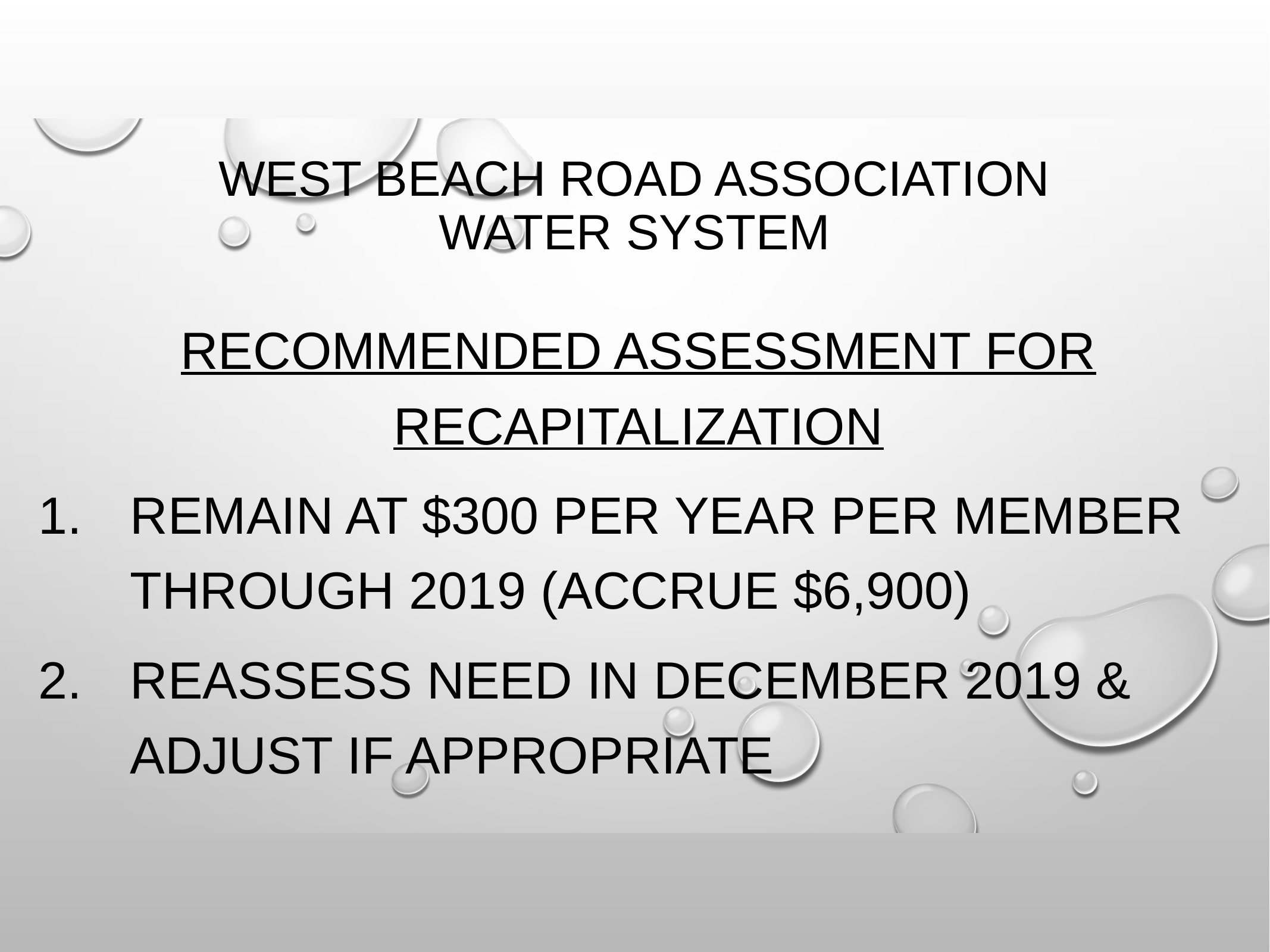

# WEST BEACH ROAD ASSOCIATION WATER SYSTEM
RECOMMENDED ASSESSMENT FOR RECAPITALIZATION
Remain at $300 per year per member through 2019 (accrue $6,900)
Reassess need in December 2019 & adjust if appropriate